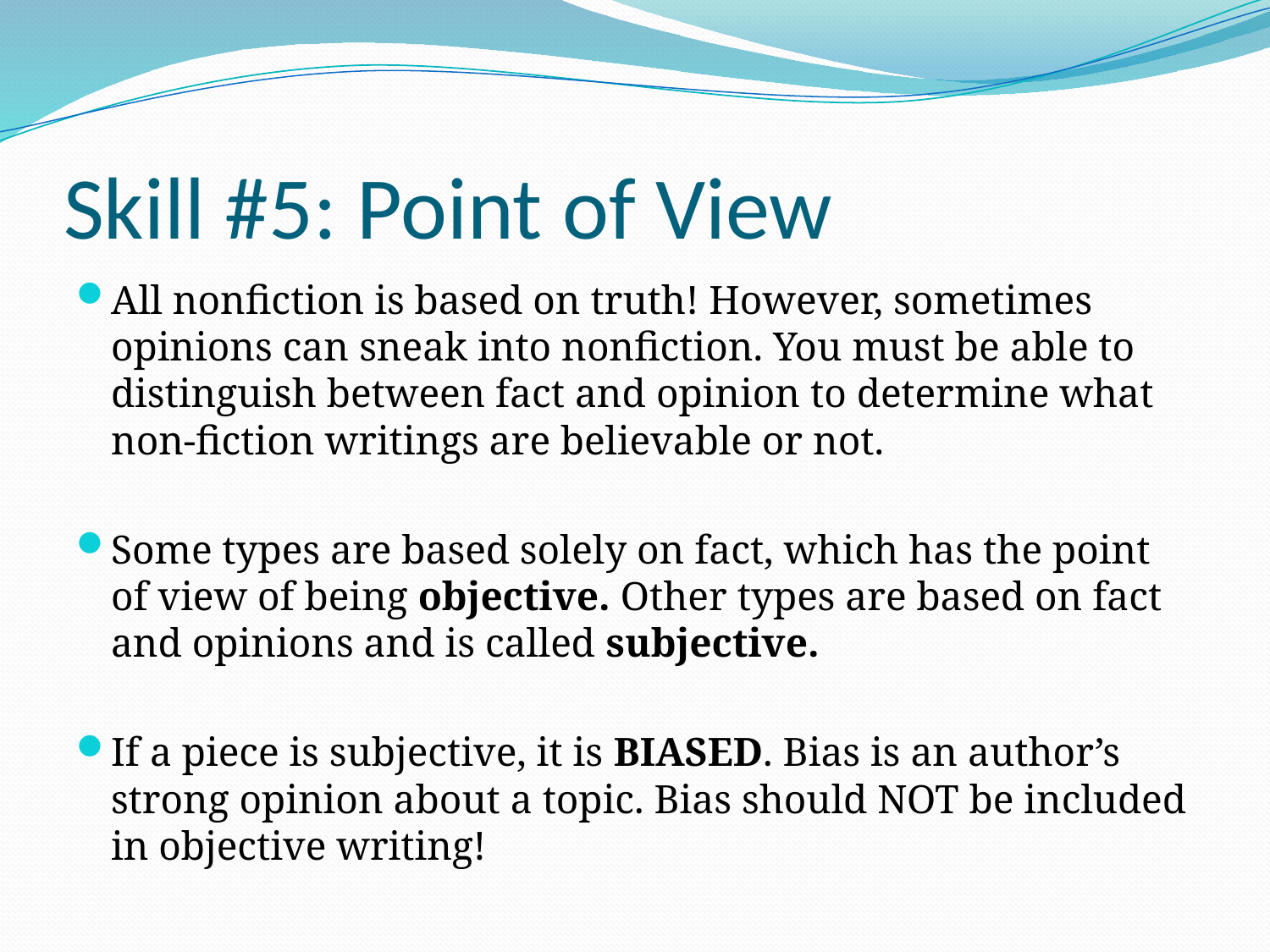

# Skill #5: Point of View
All nonfiction is based on truth! However, sometimes opinions can sneak into nonfiction. You must be able to distinguish between fact and opinion to determine what non-fiction writings are believable or not.

Some types are based solely on fact, which has the point of view of being objective. Other types are based on fact and opinions and is called subjective.

If a piece is subjective, it is BIASED. Bias is an author’s strong opinion about a topic. Bias should NOT be included in objective writing!